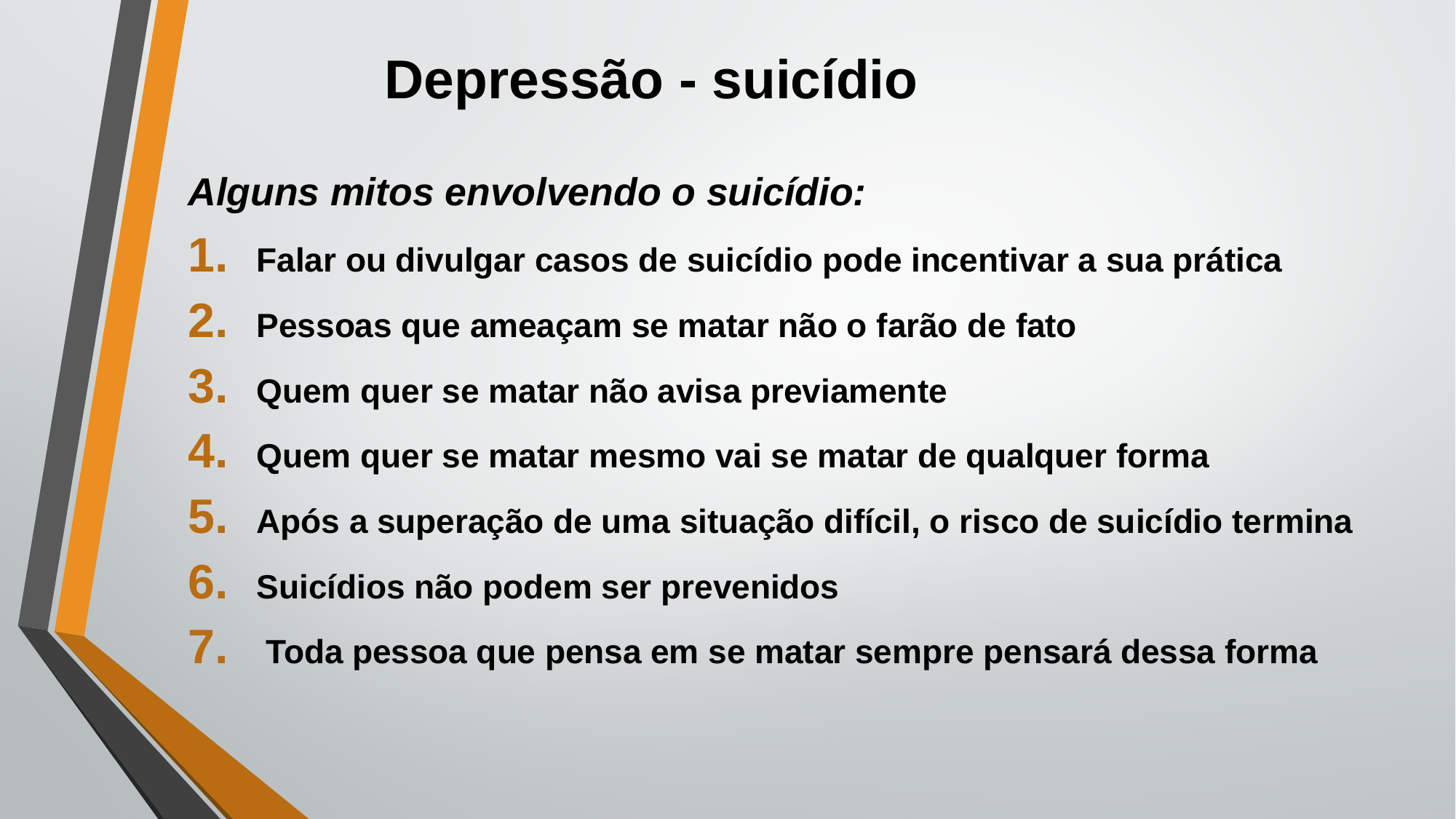

# Depressão - suicídio
Alguns mitos envolvendo o suicídio:
  Falar ou divulgar casos de suicídio pode incentivar a sua prática
  Pessoas que ameaçam se matar não o farão de fato
  Quem quer se matar não avisa previamente
  Quem quer se matar mesmo vai se matar de qualquer forma
  Após a superação de uma situação difícil, o risco de suicídio termina
  Suicídios não podem ser prevenidos
   Toda pessoa que pensa em se matar sempre pensará dessa forma